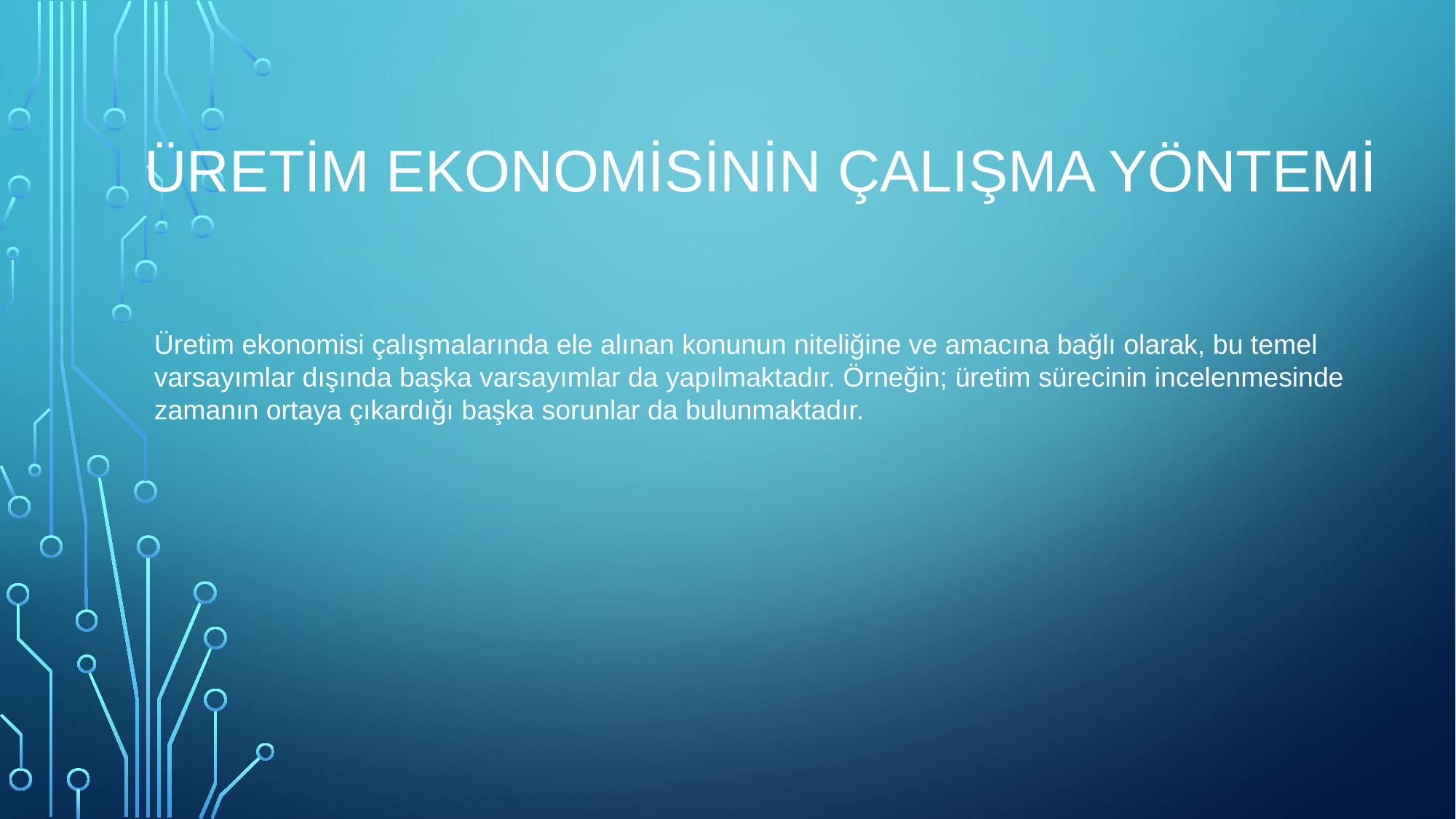

# Üretim Ekonomisinin Çalışma Yöntemi
Üretim ekonomisi çalışmalarında ele alınan konunun niteliğine ve amacına bağlı olarak, bu temel varsayımlar dışında başka varsayımlar da yapılmaktadır. Örneğin; üretim sürecinin incelenmesinde zamanın ortaya çıkardığı başka sorunlar da bulunmaktadır.